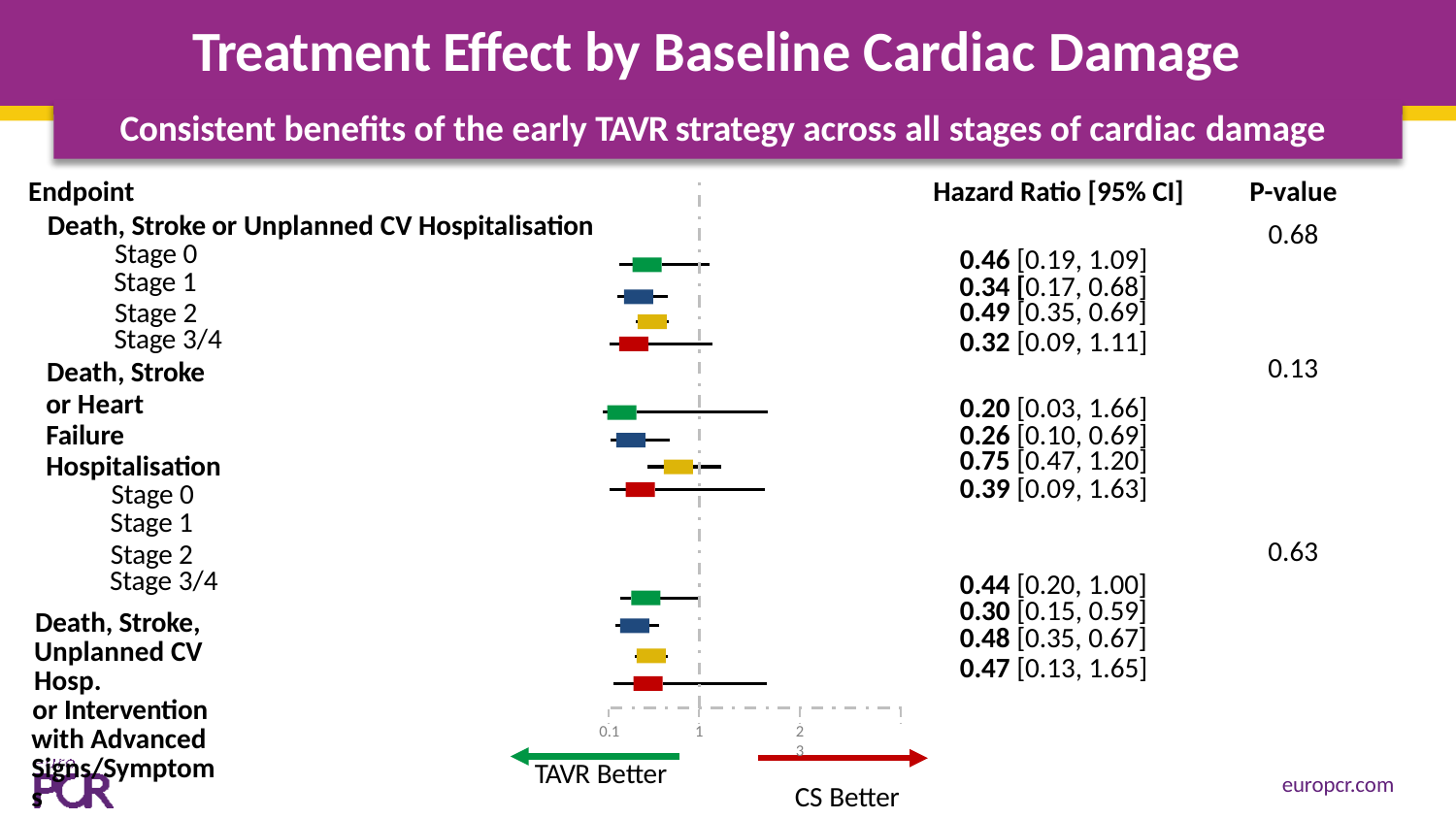

# Treatment Effect by Baseline Cardiac Damage

Consistent benefits of the early TAVR strategy across all stages of cardiac damage

P-value
0.68
Endpoint
Death, Stroke or Unplanned CV Hospitalisation
Stage 0
Stage 1
Stage 2  Stage 3/4
Death, Stroke or Heart Failure Hospitalisation
Stage 0
Stage 1
Stage 2  Stage 3/4
Death, Stroke, Unplanned CV Hosp.
or Intervention with Advanced Signs/Symptoms
Stage 0
Stage 1
Stage 2  Stage 3/4
Hazard Ratio [95% CI]

0.46 [0.19, 1.09]
0.34 [0.17, 0.68]
0.49 [0.35, 0.69]
0.32 [0.09, 1.11]

0.13
0.20 [0.03, 1.66]
0.26 [0.10, 0.69]
0.75 [0.47, 1.20]
0.39 [0.09, 1.63]

0.63
0.44 [0.20, 1.00]
0.30 [0.15, 0.59]
0.48 [0.35, 0.67]
0.47 [0.13, 1.65]

2	3

CS Better

1
0.1

TAVR Better

europcr.com